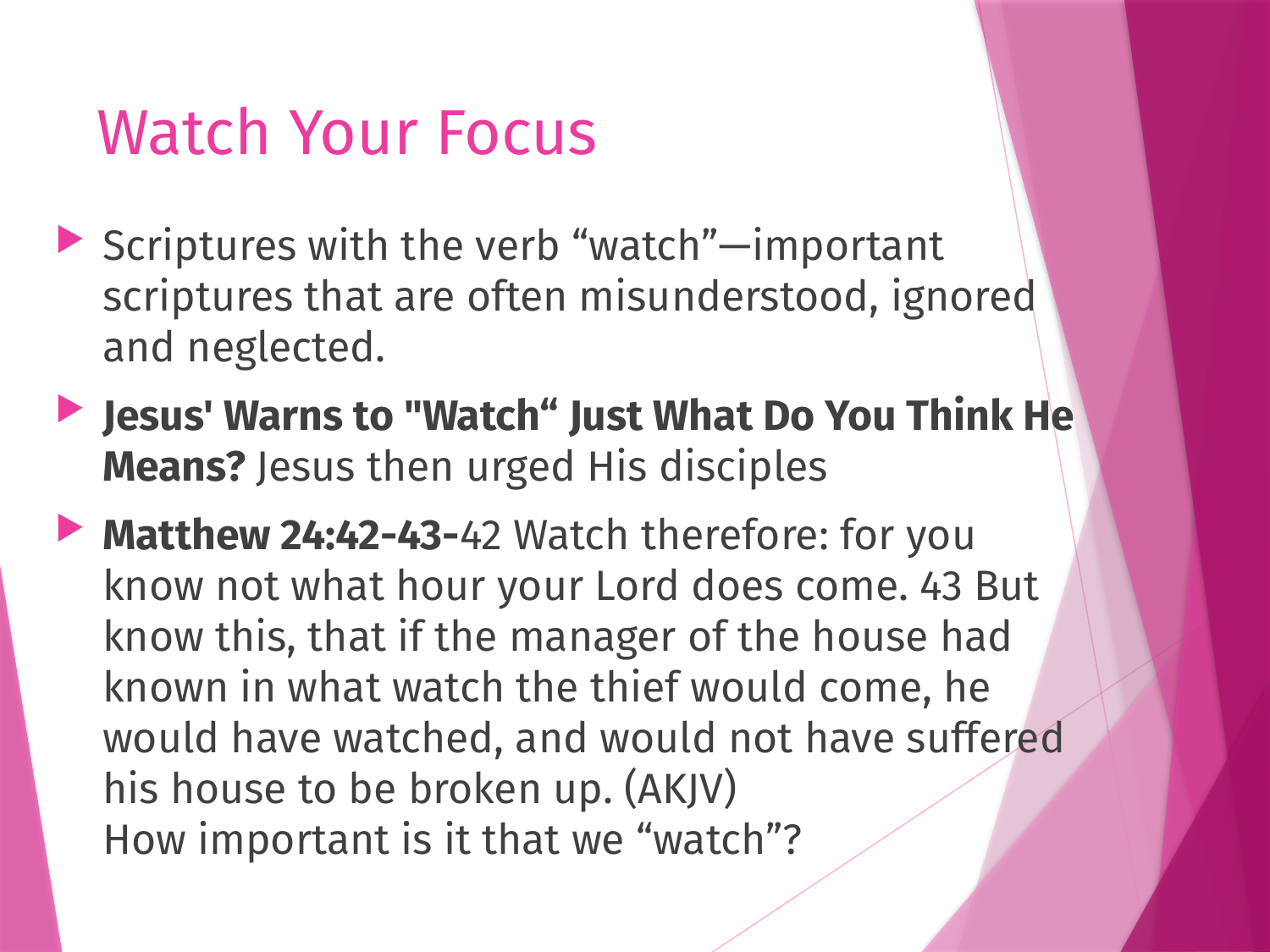

# Watch Your Focus
Scriptures with the verb “watch”—important scriptures that are often misunderstood, ignored and neglected.
Jesus' Warns to "Watch“ Just What Do You Think He Means? Jesus then urged His disciples
Matthew 24:42-43-42 Watch therefore: for you know not what hour your Lord does come. 43 But know this, that if the manager of the house had known in what watch the thief would come, he would have watched, and would not have suffered his house to be broken up. (AKJV)
How important is it that we “watch”?